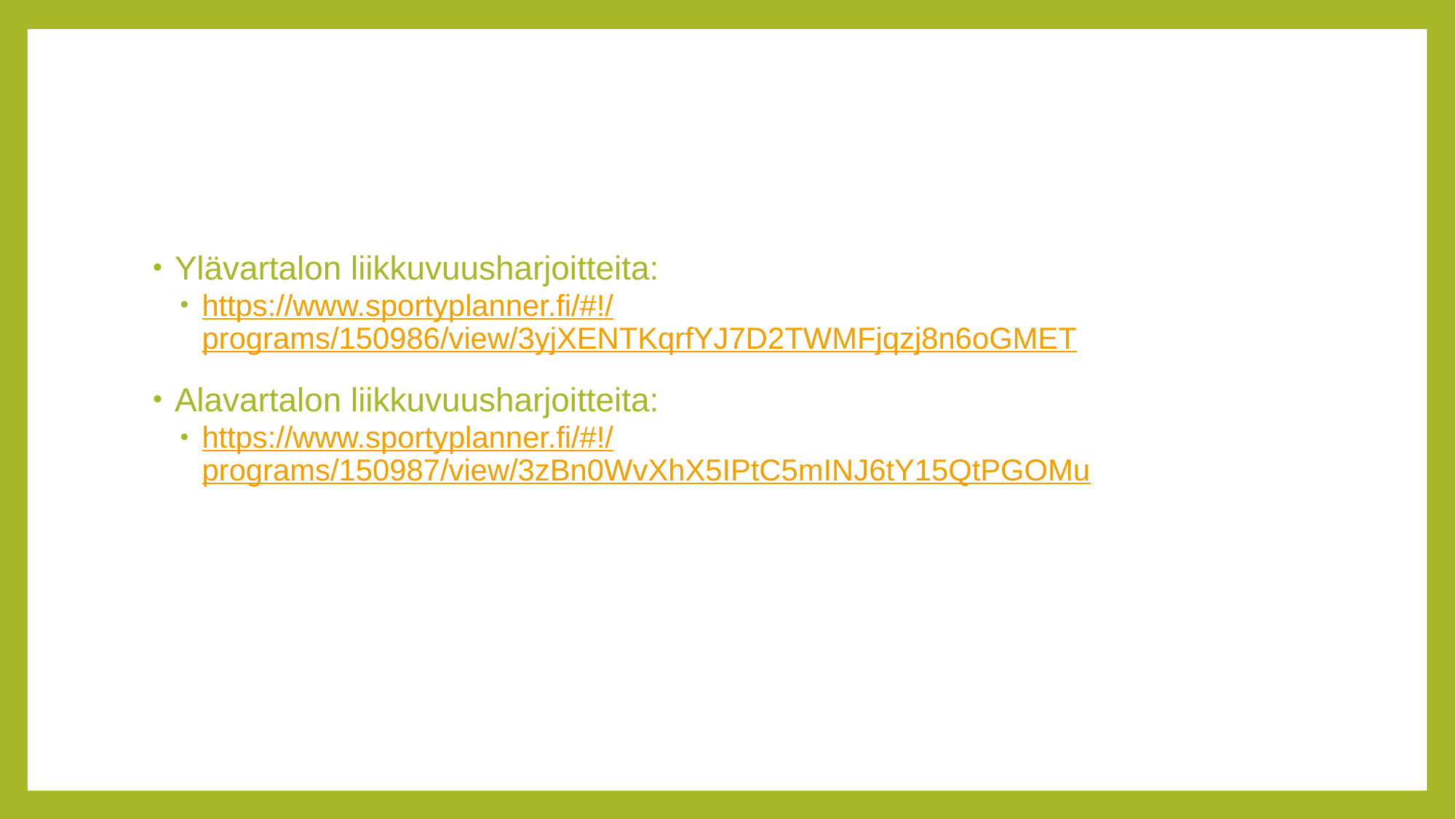

#
Ylävartalon liikkuvuusharjoitteita:
https://www.sportyplanner.fi/#!/programs/150986/view/3yjXENTKqrfYJ7D2TWMFjqzj8n6oGMET
Alavartalon liikkuvuusharjoitteita:
https://www.sportyplanner.fi/#!/programs/150987/view/3zBn0WvXhX5IPtC5mINJ6tY15QtPGOMu